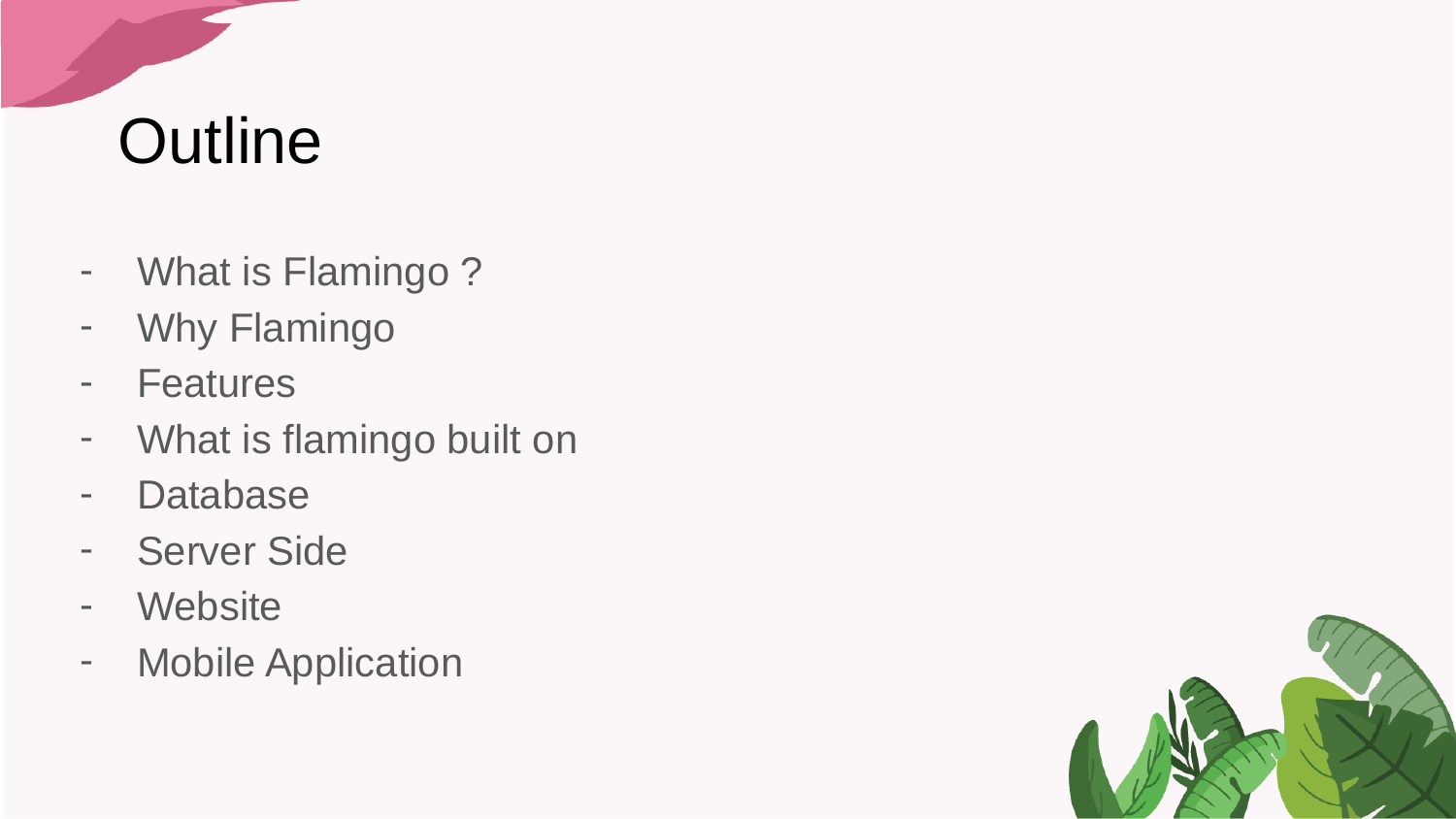

# Outline
What is Flamingo ?
Why Flamingo
Features
What is flamingo built on
Database
Server Side
Website
Mobile Application